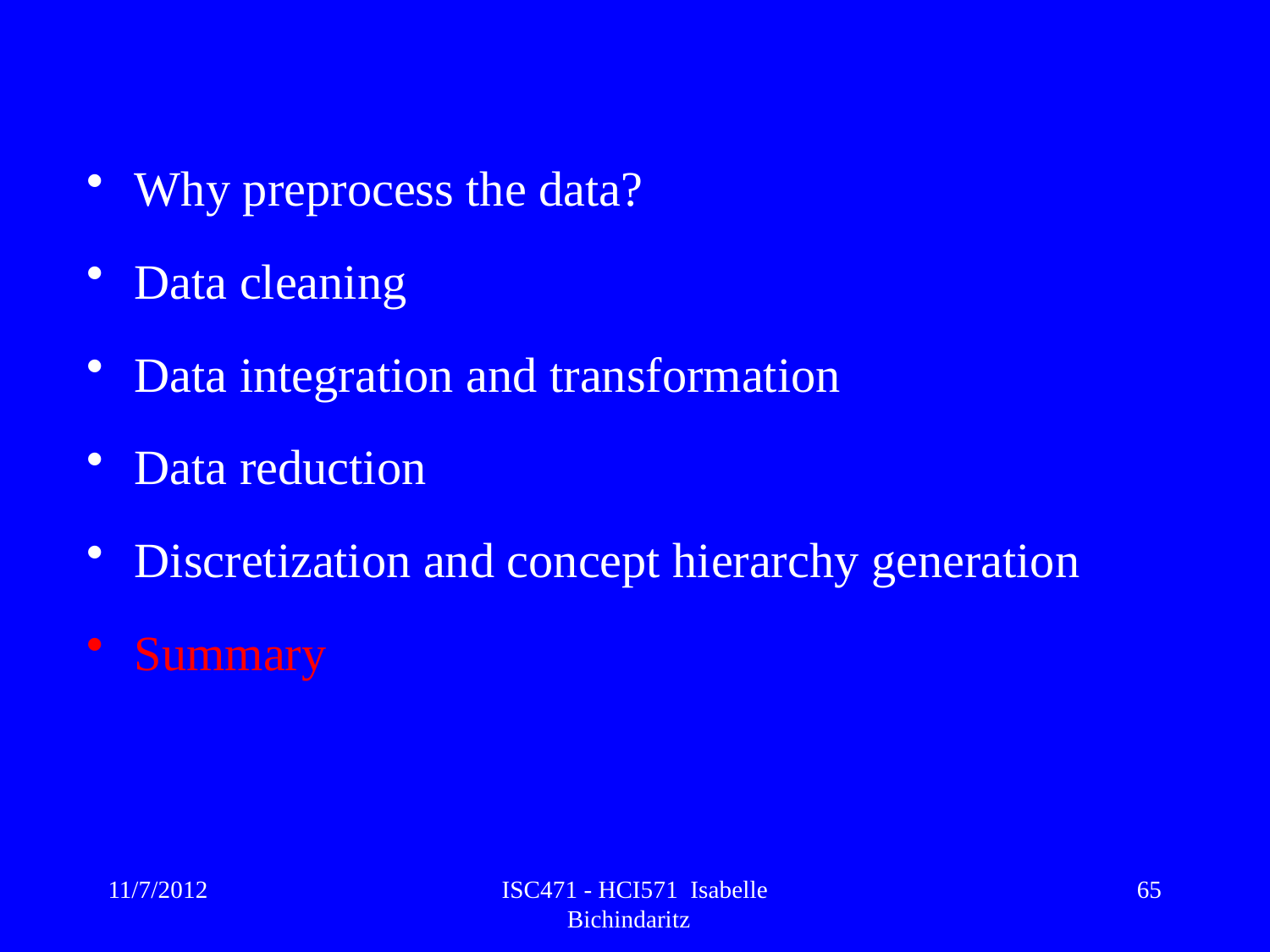

Why preprocess the data?
Data cleaning
Data integration and transformation
Data reduction
Discretization and concept hierarchy generation
Summary
11/7/2012
ISC471 - HCI571  Isabelle Bichindaritz
65